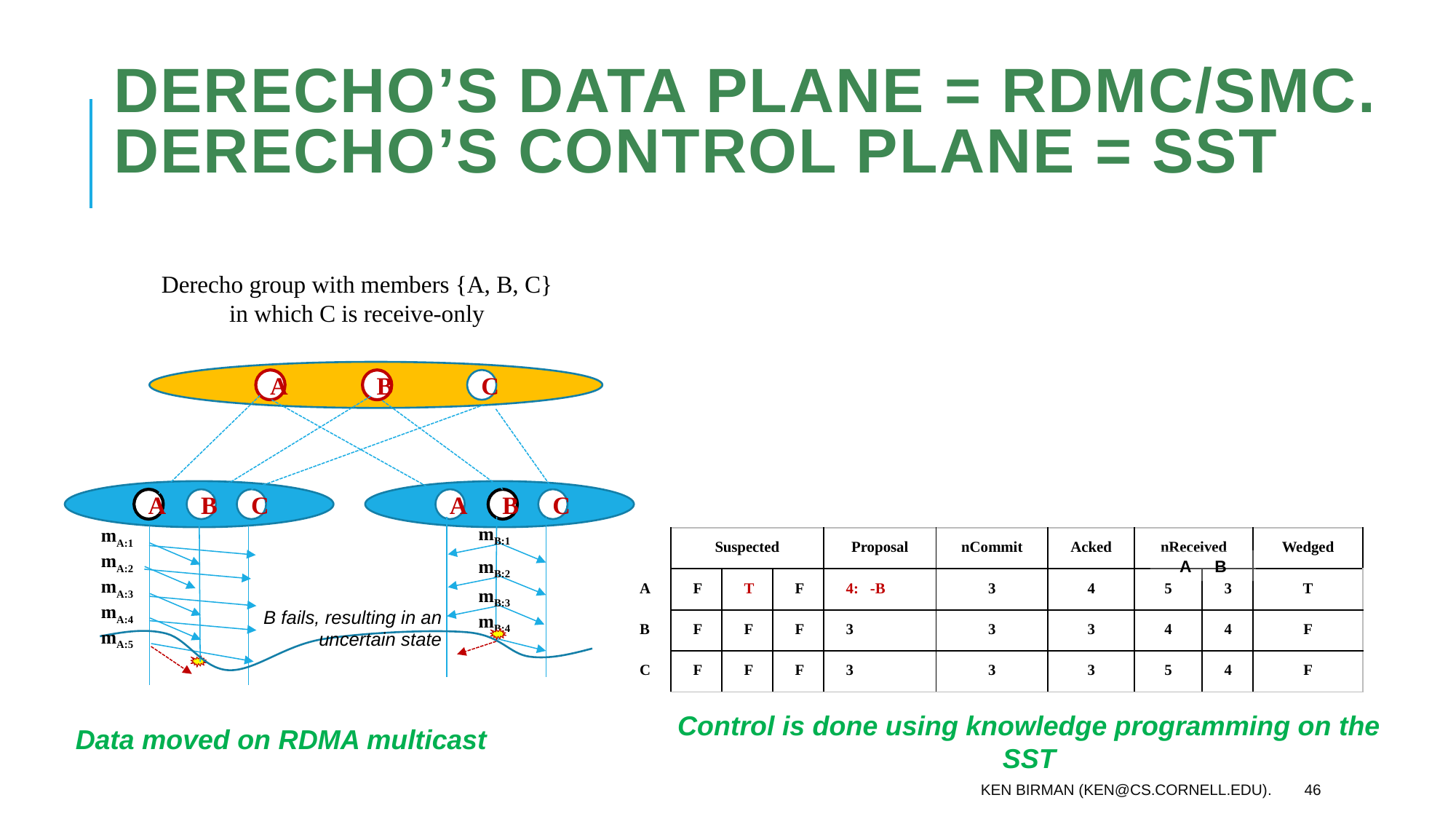

# Derecho’s Data Plane = RDMC/SMC. Derecho’s Control plane = SST
Derecho group with members {A, B, C}
in which C is receive-only

A
B
C

A
B
C
A
B
C
mB:1

mB:2

mB:3
mB:4

mA:1
mA:2
mA:3
mA:4
mA:5

|  | Suspected |  |  | Proposal | nCommit | Acked | nReceived |  | Wedged |
| --- | --- | --- | --- | --- | --- | --- | --- | --- | --- |
| A | F | T | F | 4: -B | 3 | 4 | 5 | 3 | T |
| B | F | F | F | 3 | 3 | 3 | 4 | 4 | F |
| C | F | F | F | 3 | 3 | 3 | 5 | 4 | F |
    A     B
B fails, resulting in an
uncertain state

Control is done using knowledge programming on the SST
Data moved on RDMA multicast
Ken Birman (ken@cs.cornell.edu).
46